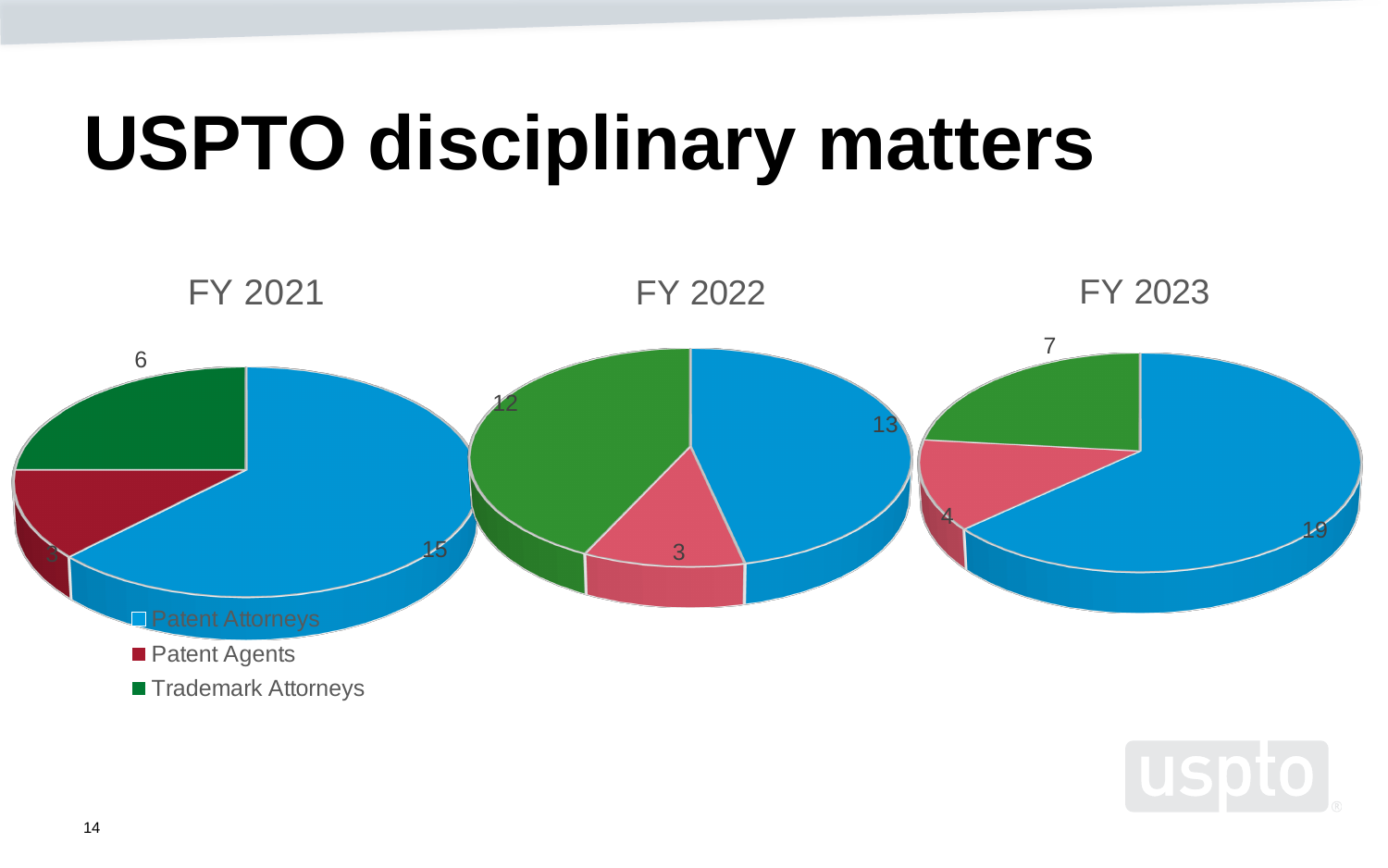

# USPTO disciplinary matters

[unsupported chart]

[unsupported chart]

[unsupported chart]

14